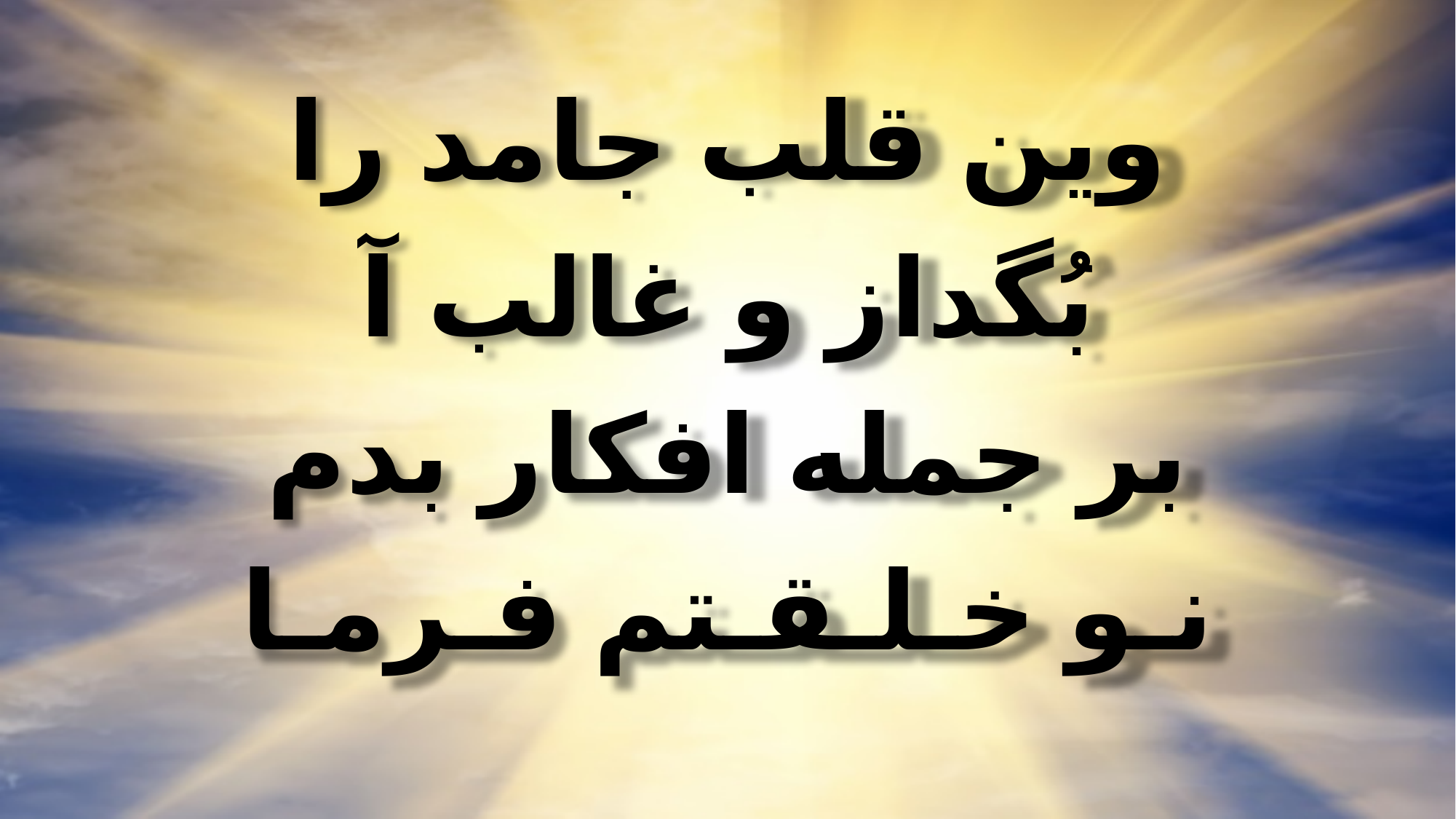

وین قلب جامد را

بُگداز و غالب آ

بر جمله افکار بدم

نـو خـلـقـتم فـرمـا